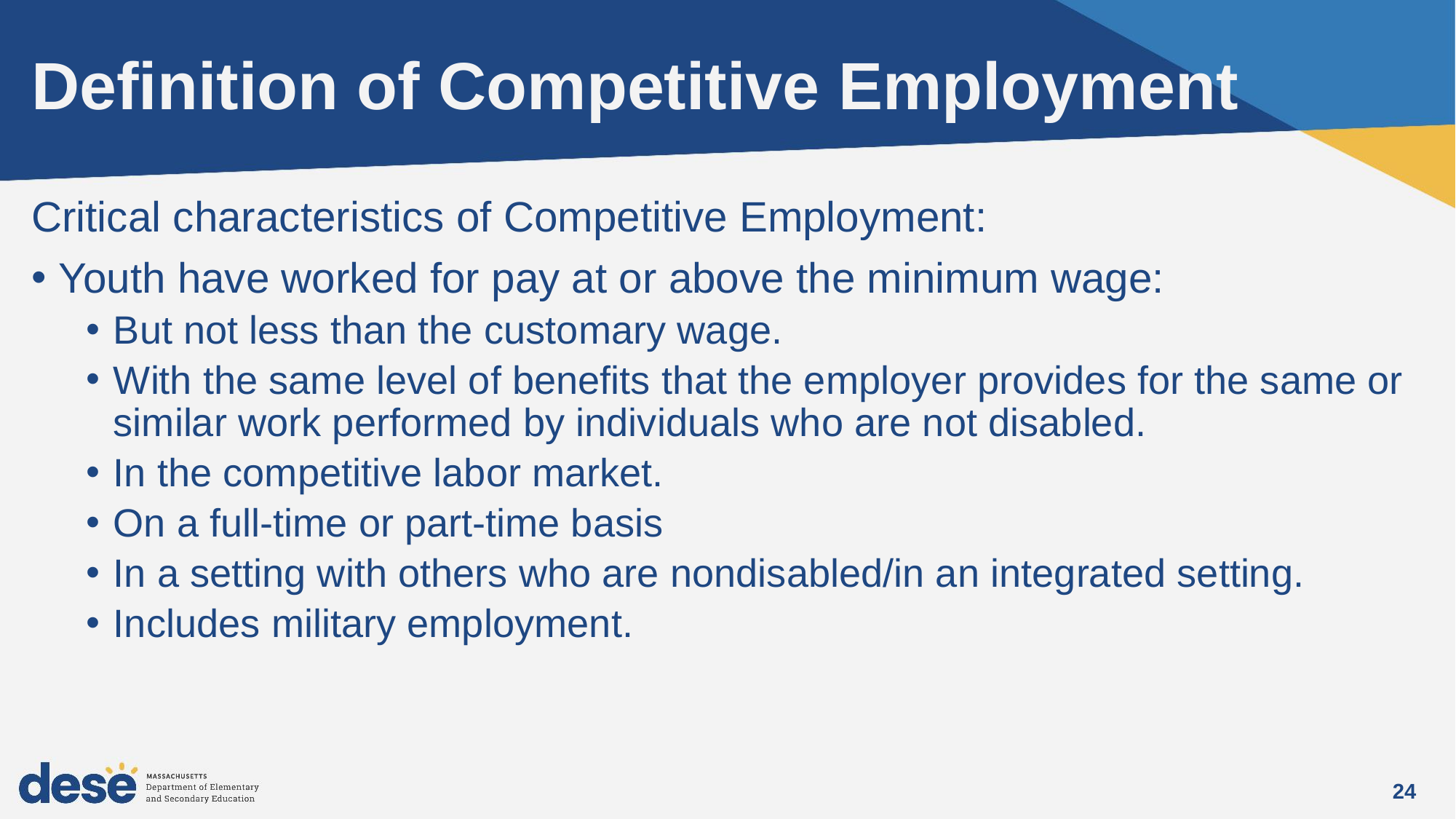

# Definition of Competitive Employment
Critical characteristics of Competitive Employment:
Youth have worked for pay at or above the minimum wage:
But not less than the customary wage.
With the same level of benefits that the employer provides for the same or similar work performed by individuals who are not disabled.
In the competitive labor market.
On a full-time or part-time basis
In a setting with others who are nondisabled/in an integrated setting.
Includes military employment.

24